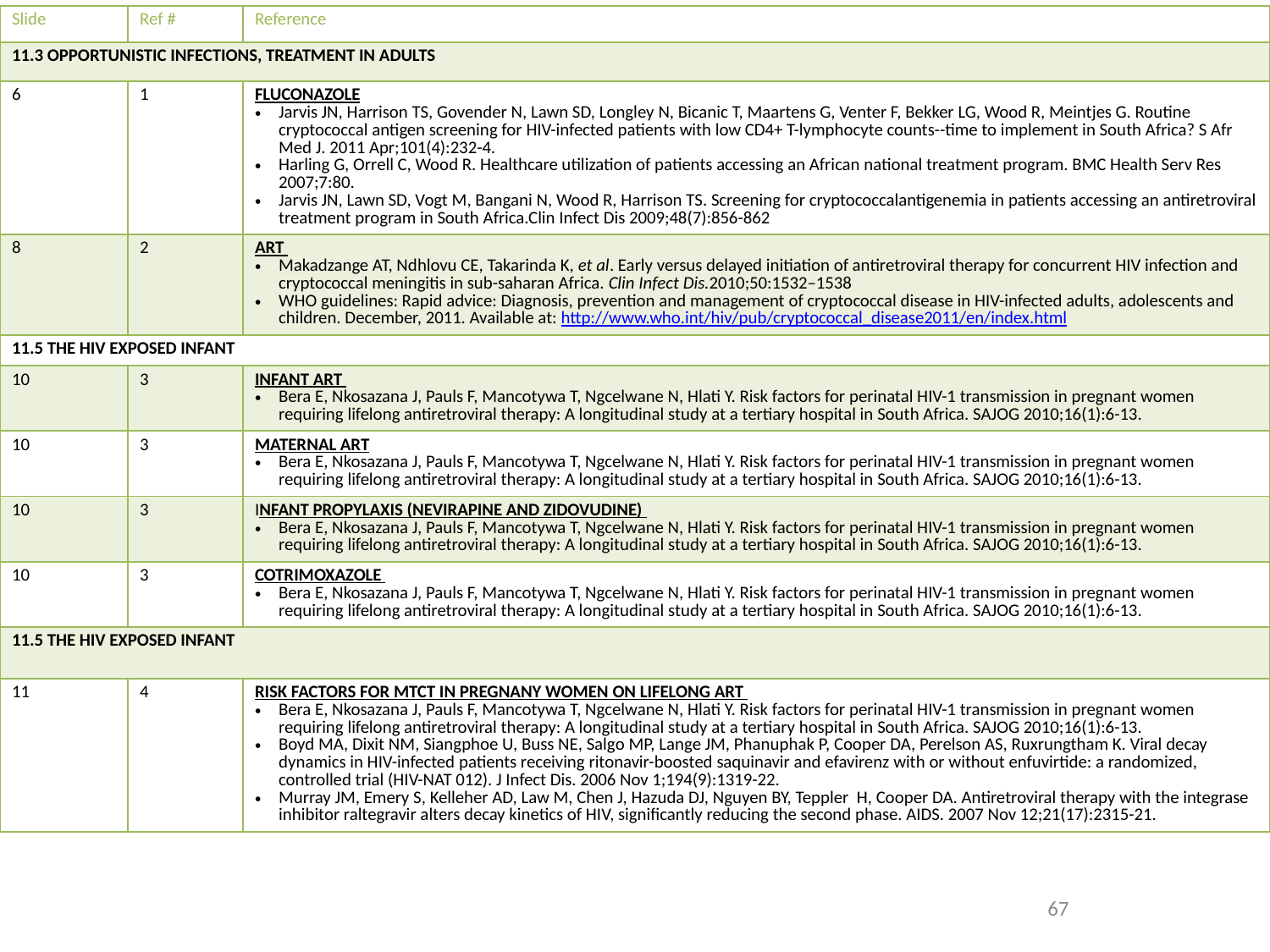

| Slide | Ref # | Reference |
| --- | --- | --- |
| 11.3 OPPORTUNISTIC INFECTIONS, TREATMENT IN ADULTS |  |  |
| 6 | 1 | FLUCONAZOLE Jarvis JN, Harrison TS, Govender N, Lawn SD, Longley N, Bicanic T, Maartens G, Venter F, Bekker LG, Wood R, Meintjes G. Routine cryptococcal antigen screening for HIV-infected patients with low CD4+ T-lymphocyte counts--time to implement in South Africa? S Afr Med J. 2011 Apr;101(4):232-4. Harling G, Orrell C, Wood R. Healthcare utilization of patients accessing an African national treatment program. BMC Health Serv Res 2007;7:80. Jarvis JN, Lawn SD, Vogt M, Bangani N, Wood R, Harrison TS. Screening for cryptococcalantigenemia in patients accessing an antiretroviral treatment program in South Africa.Clin Infect Dis 2009;48(7):856-862 |
| 8 | 2 | ART Makadzange AT, Ndhlovu CE, Takarinda K, et al. Early versus delayed initiation of antiretroviral therapy for concurrent HIV infection and cryptococcal meningitis in sub-saharan Africa. Clin Infect Dis.2010;50:1532–1538 WHO guidelines: Rapid advice: Diagnosis, prevention and management of cryptococcal disease in HIV-infected adults, adolescents and children. December, 2011. Available at: http://www.who.int/hiv/pub/cryptococcal\_disease2011/en/index.html |
| 11.5 THE HIV EXPOSED INFANT |  |  |
| 10 | 3 | INFANT ART Bera E, Nkosazana J, Pauls F, Mancotywa T, Ngcelwane N, Hlati Y. Risk factors for perinatal HIV-1 transmission in pregnant women requiring lifelong antiretroviral therapy: A longitudinal study at a tertiary hospital in South Africa. SAJOG 2010;16(1):6-13. |
| 10 | 3 | MATERNAL ART Bera E, Nkosazana J, Pauls F, Mancotywa T, Ngcelwane N, Hlati Y. Risk factors for perinatal HIV-1 transmission in pregnant women requiring lifelong antiretroviral therapy: A longitudinal study at a tertiary hospital in South Africa. SAJOG 2010;16(1):6-13. |
| 10 | 3 | INFANT PROPYLAXIS (NEVIRAPINE AND ZIDOVUDINE) Bera E, Nkosazana J, Pauls F, Mancotywa T, Ngcelwane N, Hlati Y. Risk factors for perinatal HIV-1 transmission in pregnant women requiring lifelong antiretroviral therapy: A longitudinal study at a tertiary hospital in South Africa. SAJOG 2010;16(1):6-13. |
| 10 | 3 | COTRIMOXAZOLE Bera E, Nkosazana J, Pauls F, Mancotywa T, Ngcelwane N, Hlati Y. Risk factors for perinatal HIV-1 transmission in pregnant women requiring lifelong antiretroviral therapy: A longitudinal study at a tertiary hospital in South Africa. SAJOG 2010;16(1):6-13. |
| 11.5 THE HIV EXPOSED INFANT |  |  |
| 11 | 4 | RISK FACTORS FOR MTCT IN PREGNANY WOMEN ON LIFELONG ART Bera E, Nkosazana J, Pauls F, Mancotywa T, Ngcelwane N, Hlati Y. Risk factors for perinatal HIV-1 transmission in pregnant women requiring lifelong antiretroviral therapy: A longitudinal study at a tertiary hospital in South Africa. SAJOG 2010;16(1):6-13. Boyd MA, Dixit NM, Siangphoe U, Buss NE, Salgo MP, Lange JM, Phanuphak P, Cooper DA, Perelson AS, Ruxrungtham K. Viral decay dynamics in HIV-infected patients receiving ritonavir-boosted saquinavir and efavirenz with or without enfuvirtide: a randomized, controlled trial (HIV-NAT 012). J Infect Dis. 2006 Nov 1;194(9):1319-22. Murray JM, Emery S, Kelleher AD, Law M, Chen J, Hazuda DJ, Nguyen BY, Teppler H, Cooper DA. Antiretroviral therapy with the integrase inhibitor raltegravir alters decay kinetics of HIV, significantly reducing the second phase. AIDS. 2007 Nov 12;21(17):2315-21. |
67